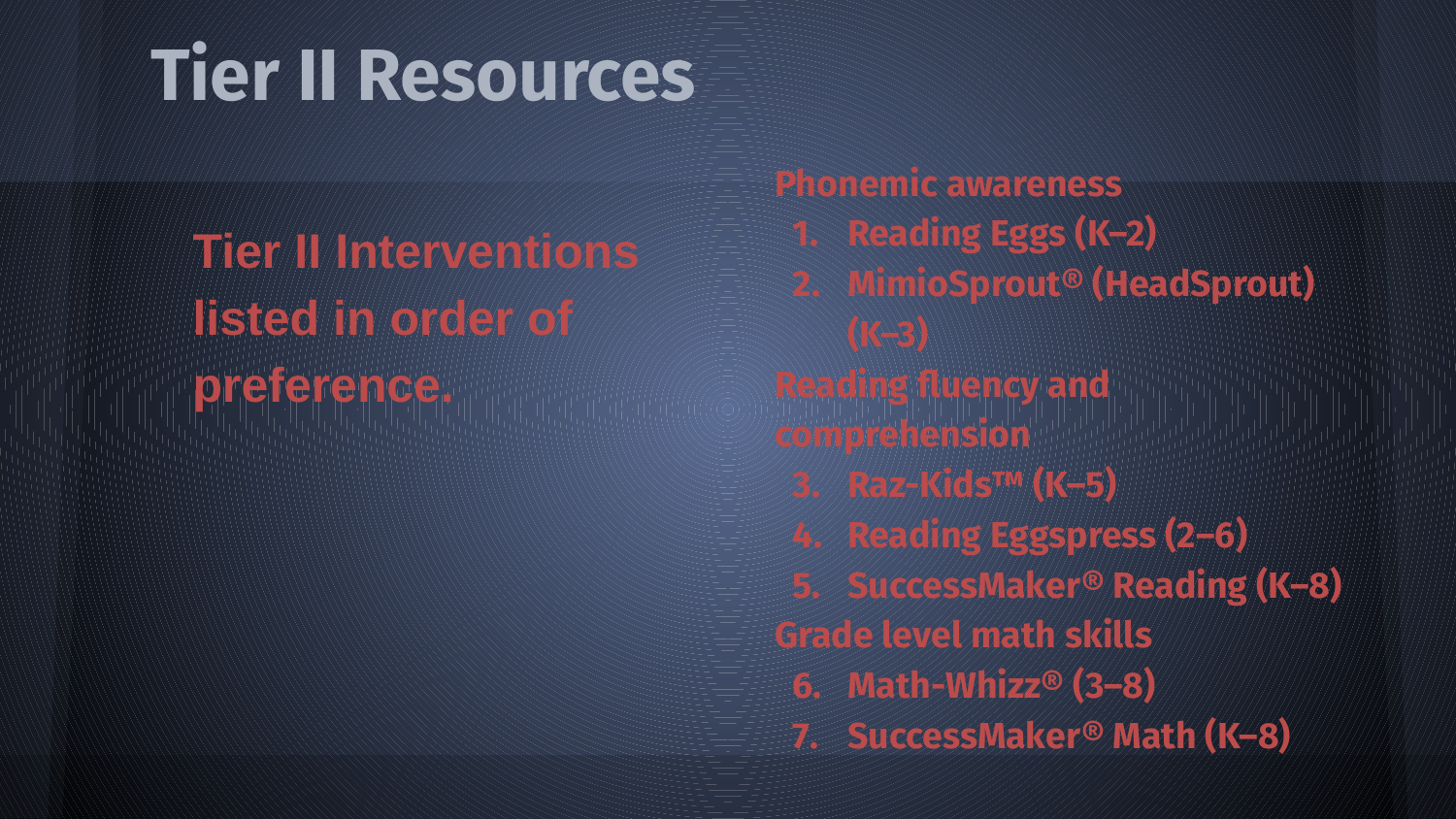

# Tier II Resources
Phonemic awareness
Reading Eggs (K–2)
MimioSprout® (HeadSprout) (K–3)
Reading fluency and comprehension
Raz-Kids™ (K–5)
Reading Eggspress (2–6)
SuccessMaker® Reading (K–8)
Grade level math skills
Math-Whizz® (3–8)
SuccessMaker® Math (K–8)

Tier II Interventions listed in order of preference.